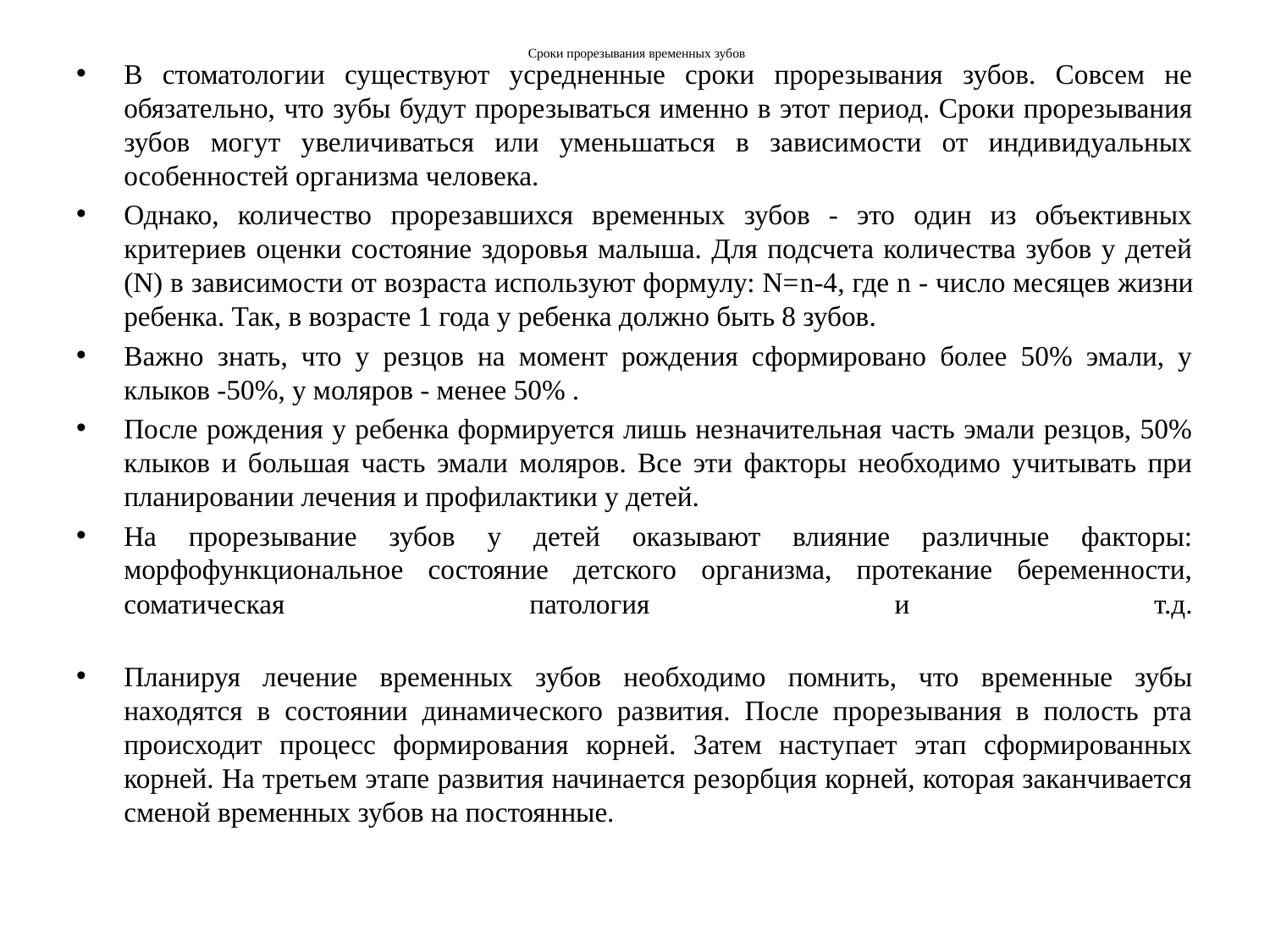

# Сроки прорезывания временных зубов
В стоматологии существуют усредненные сроки прорезывания зубов. Совсем не обязательно, что зубы будут прорезываться именно в этот период. Сроки прорезывания зубов могут увеличиваться или уменьшаться в зависимости от индивидуальных особенностей организма человека.
Однако, количество прорезавшихся временных зубов - это один из объективных критериев оценки состояние здоровья малыша. Для подсчета количества зубов у детей (N) в зависимости от возраста используют формулу: N=n-4, где n - число месяцев жизни ребенка. Так, в возрасте 1 года у ребенка должно быть 8 зубов.
Важно знать, что у резцов на момент рождения сформировано более 50% эмали, у клыков -50%, у моляров - менее 50% .
После рождения у ребенка формируется лишь незначительная часть эмали резцов, 50% клыков и большая часть эмали моляров. Все эти факторы необходимо учитывать при планировании лечения и профилактики у детей.
На прорезывание зубов у детей оказывают влияние различные факторы: морфофункциональное состояние детского организма, протекание беременности, соматическая патология и т.д.
Планируя лечение временных зубов необходимо помнить, что временные зубы находятся в состоянии динамического развития. После прорезывания в полость рта происходит процесс формирования корней. Затем наступает этап сформированных корней. На третьем этапе развития начинается резорбция корней, которая заканчивается сменой временных зубов на постоянные.